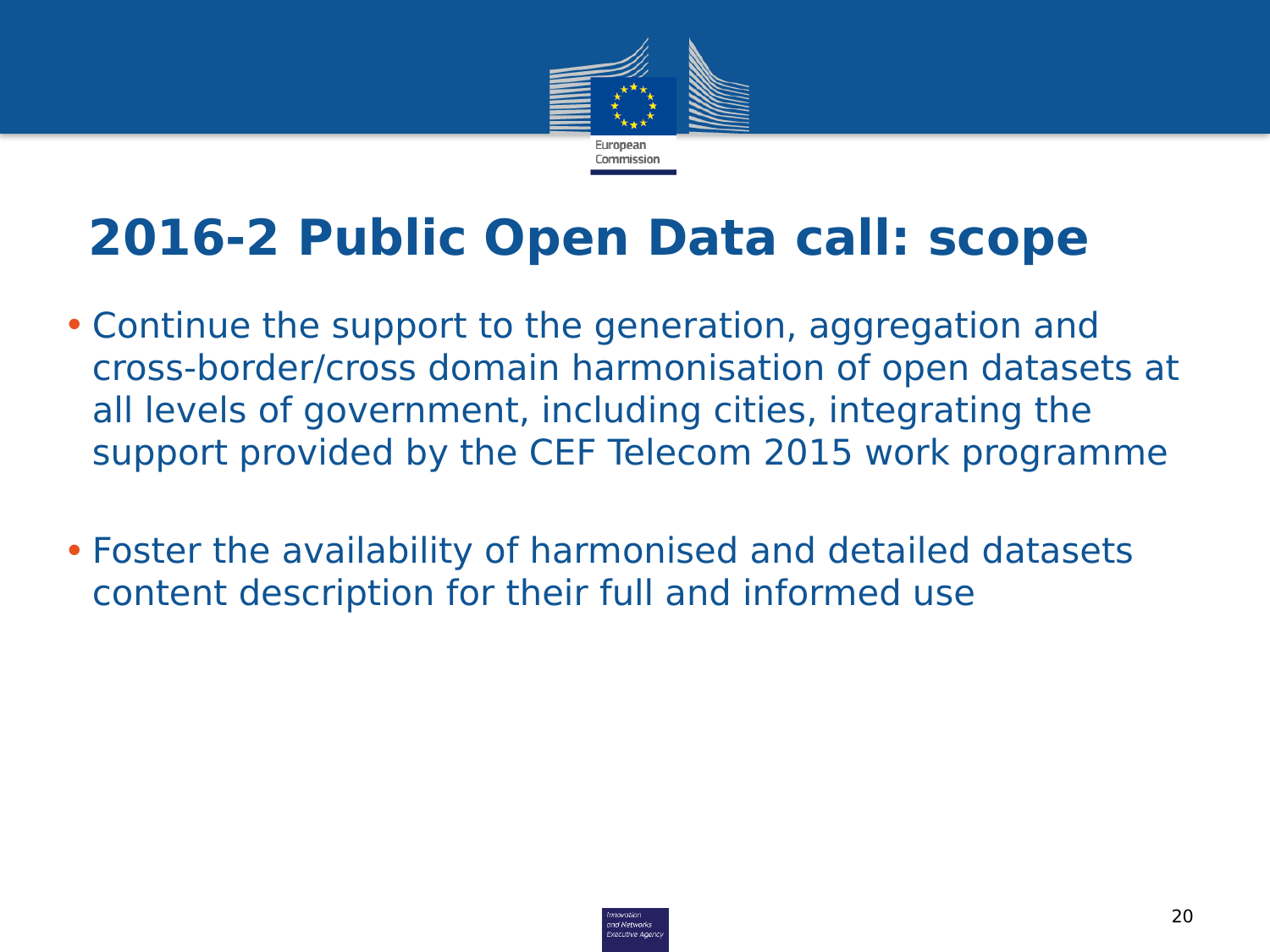

# 2016-2 Public Open Data call: scope
Continue the support to the generation, aggregation and cross-border/cross domain harmonisation of open datasets at all levels of government, including cities, integrating the support provided by the CEF Telecom 2015 work programme

Foster the availability of harmonised and detailed datasets content description for their full and informed use

20